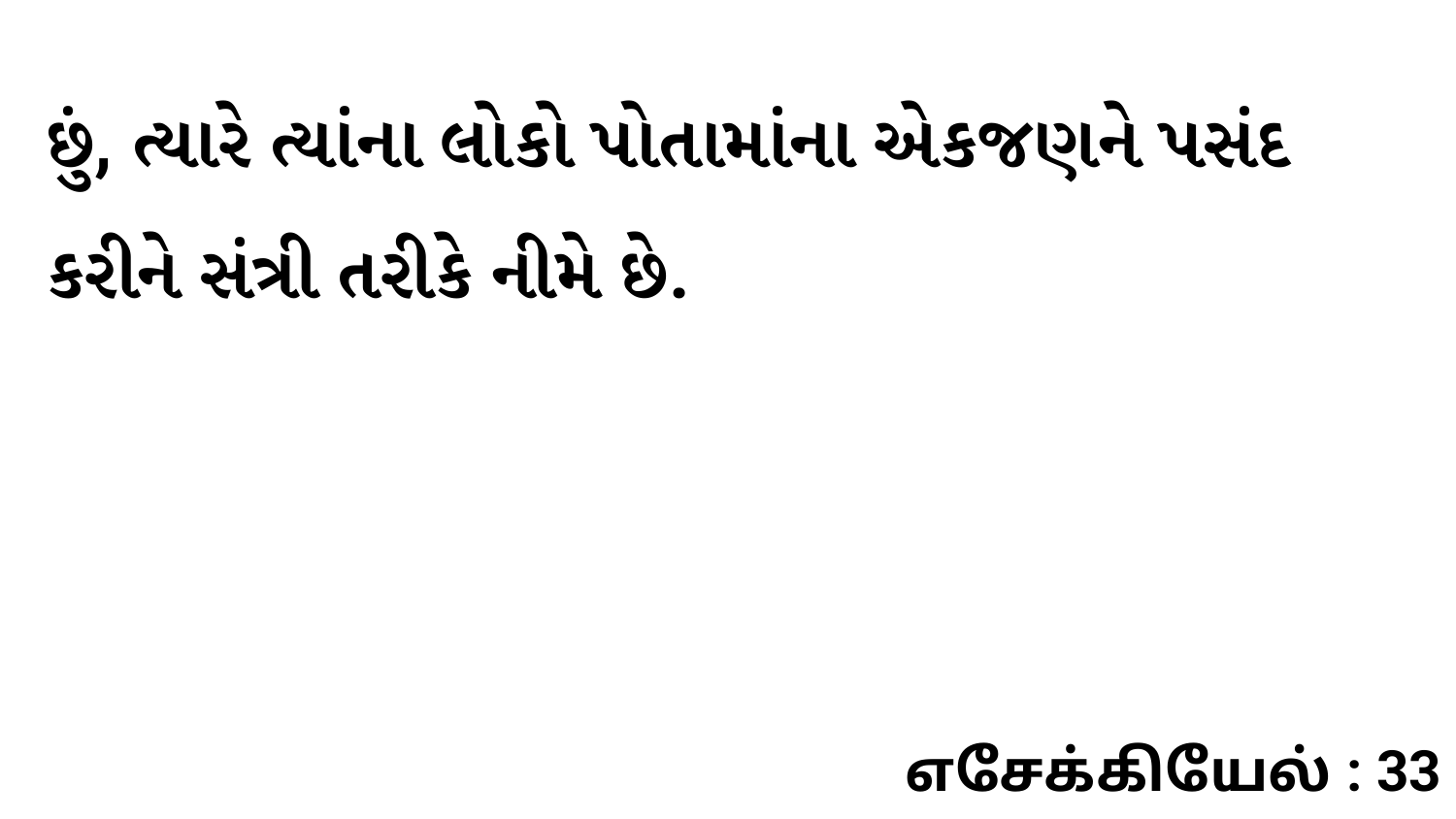

છું, ત્યારે ત્યાંના લોકો પોતામાંના એકજણને પસંદ કરીને સંત્રી તરીકે નીમે છે.
எசேக்கியேல் : 33